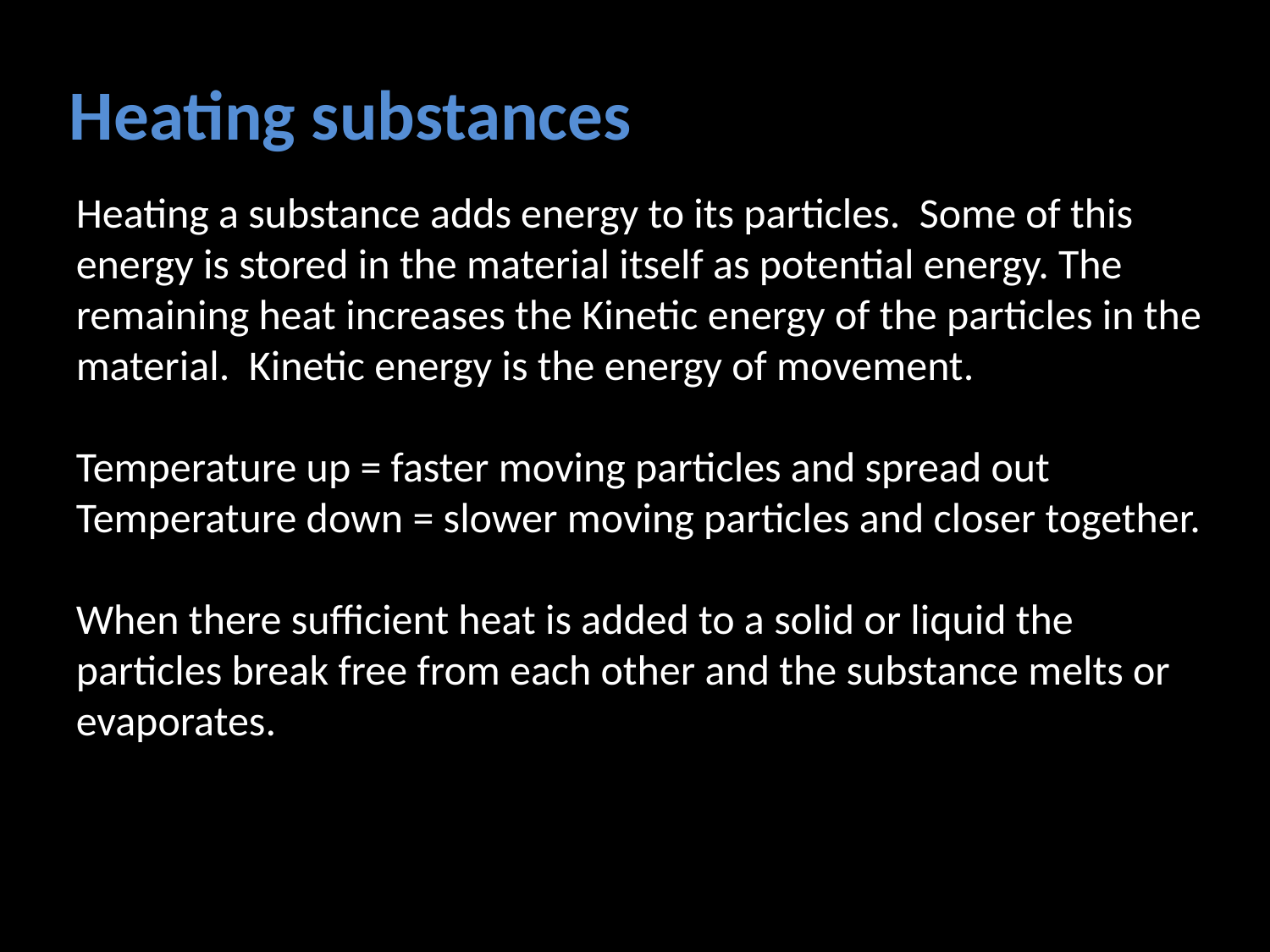

Heating substances
Heating a substance adds energy to its particles.  Some of this energy is stored in the material itself as potential energy. The remaining heat increases the Kinetic energy of the particles in the material.  Kinetic energy is the energy of movement.

Temperature up = faster moving particles and spread out
Temperature down = slower moving particles and closer together.

When there sufficient heat is added to a solid or liquid the particles break free from each other and the substance melts or evaporates.